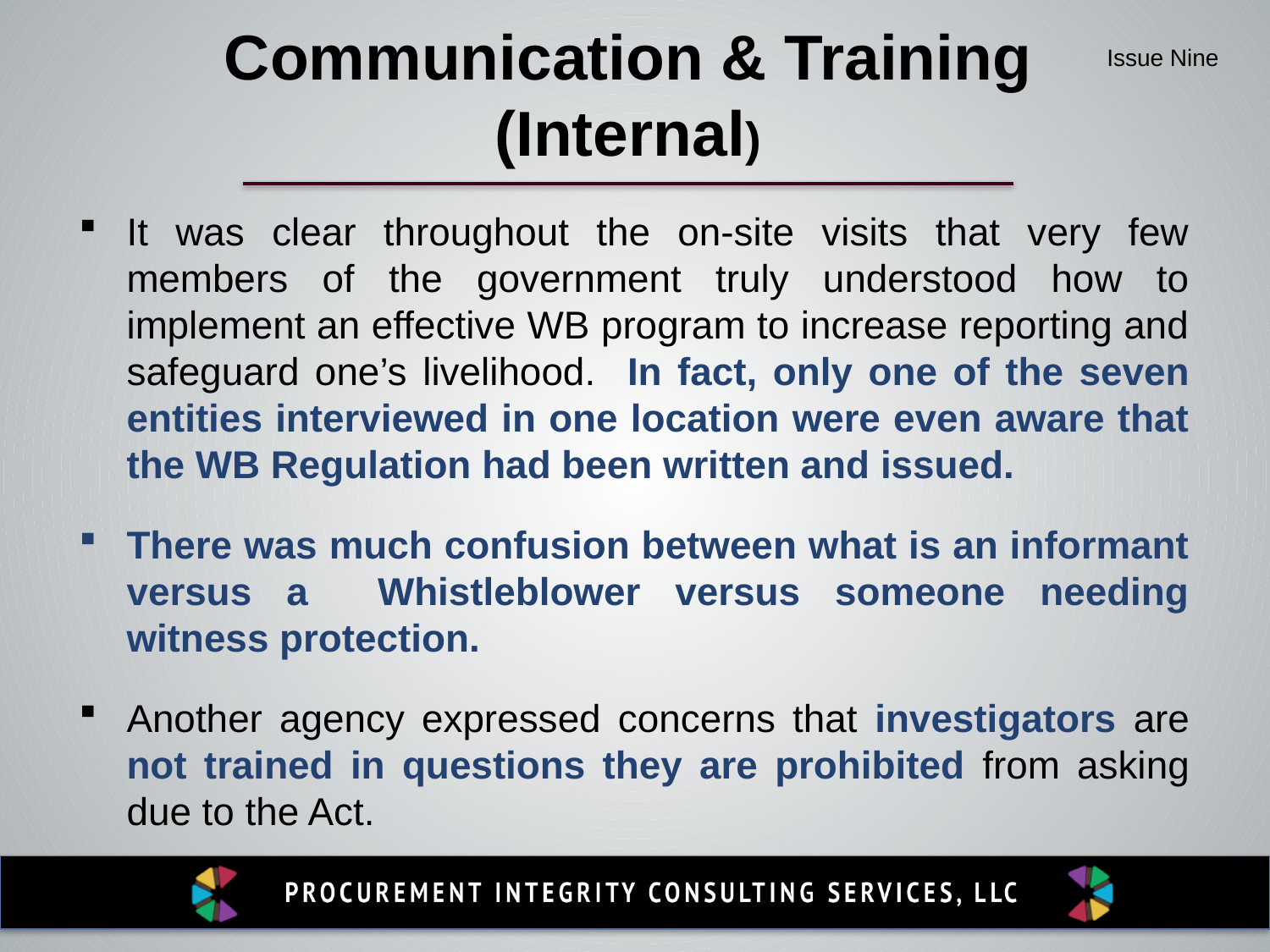

Issue Nine
Communication & Training (Internal)
It was clear throughout the on-site visits that very few members of the government truly understood how to implement an effective WB program to increase reporting and safeguard one’s livelihood.  In fact, only one of the seven entities interviewed in one location were even aware that the WB Regulation had been written and issued.

There was much confusion between what is an informant versus a  Whistleblower versus someone needing witness protection.

Another agency expressed concerns that investigators are not trained in questions they are prohibited from asking due to the Act.